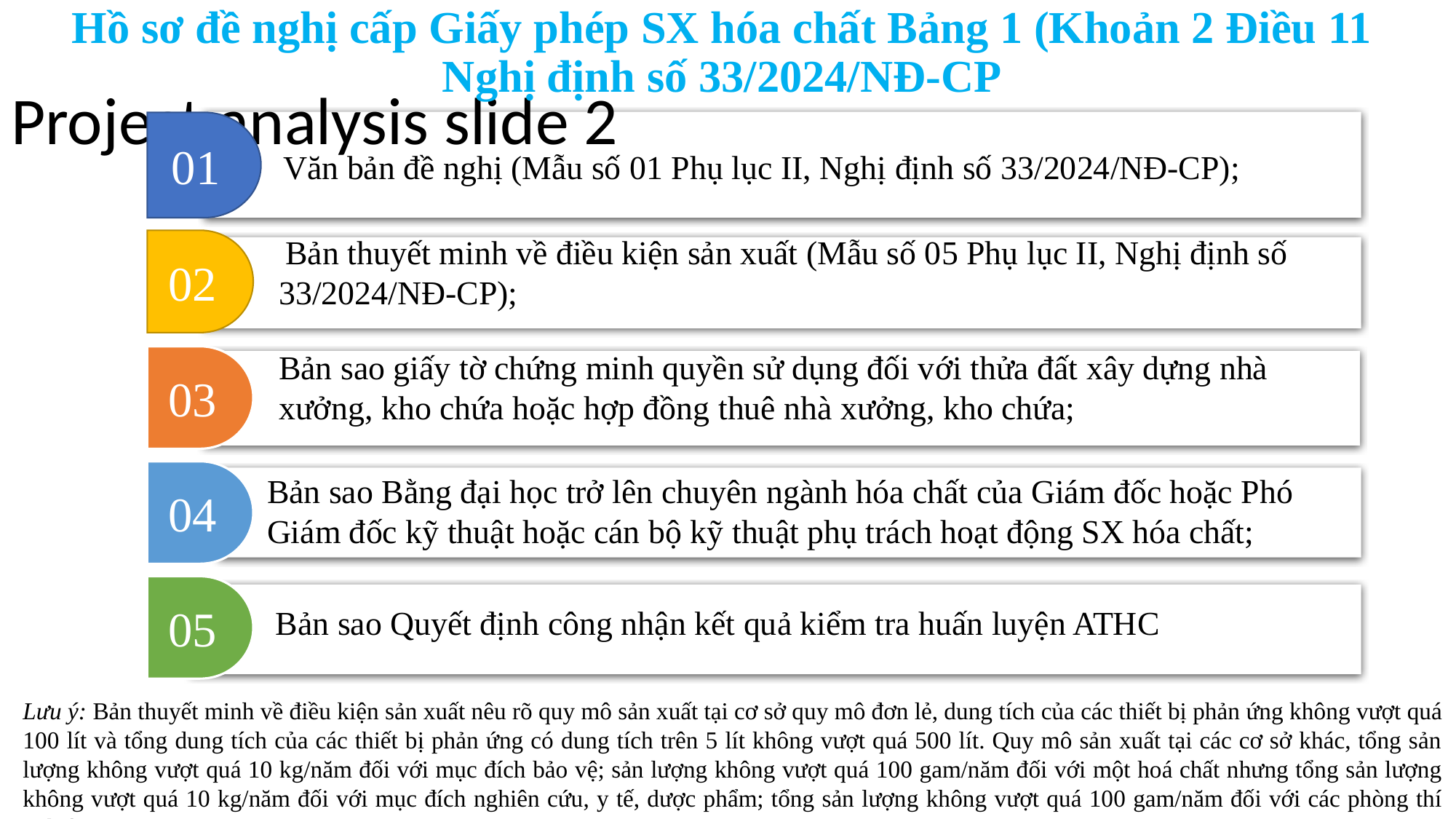

Hồ sơ đề nghị cấp Giấy phép SX hóa chất Bảng 1 (Khoản 2 Điều 11 Nghị định số 33/2024/NĐ-CP

Project analysis slide 2

01
 Văn bản đề nghị (Mẫu số 01 Phụ lục II, Nghị định số 33/2024/NĐ-CP);
 Bản thuyết minh về điều kiện sản xuất (Mẫu số 05 Phụ lục II, Nghị định số 33/2024/NĐ-CP);
02

Bản sao giấy tờ chứng minh quyền sử dụng đối với thửa đất xây dựng nhà xưởng, kho chứa hoặc hợp đồng thuê nhà xưởng, kho chứa;
03

04
Bản sao Bằng đại học trở lên chuyên ngành hóa chất của Giám đốc hoặc Phó Giám đốc kỹ thuật hoặc cán bộ kỹ thuật phụ trách hoạt động SX hóa chất;

05

Bản sao Quyết định công nhận kết quả kiểm tra huấn luyện ATHC
Lưu ý: Bản thuyết minh về điều kiện sản xuất nêu rõ quy mô sản xuất tại cơ sở quy mô đơn lẻ, dung tích của các thiết bị phản ứng không vượt quá 100 lít và tổng dung tích của các thiết bị phản ứng có dung tích trên 5 lít không vượt quá 500 lít. Quy mô sản xuất tại các cơ sở khác, tổng sản lượng không vượt quá 10 kg/năm đối với mục đích bảo vệ; sản lượng không vượt quá 100 gam/năm đối với một hoá chất nhưng tổng sản lượng không vượt quá 10 kg/năm đối với mục đích nghiên cứu, y tế, dược phẩm; tổng sản lượng không vượt quá 100 gam/năm đối với các phòng thí nghiệm.